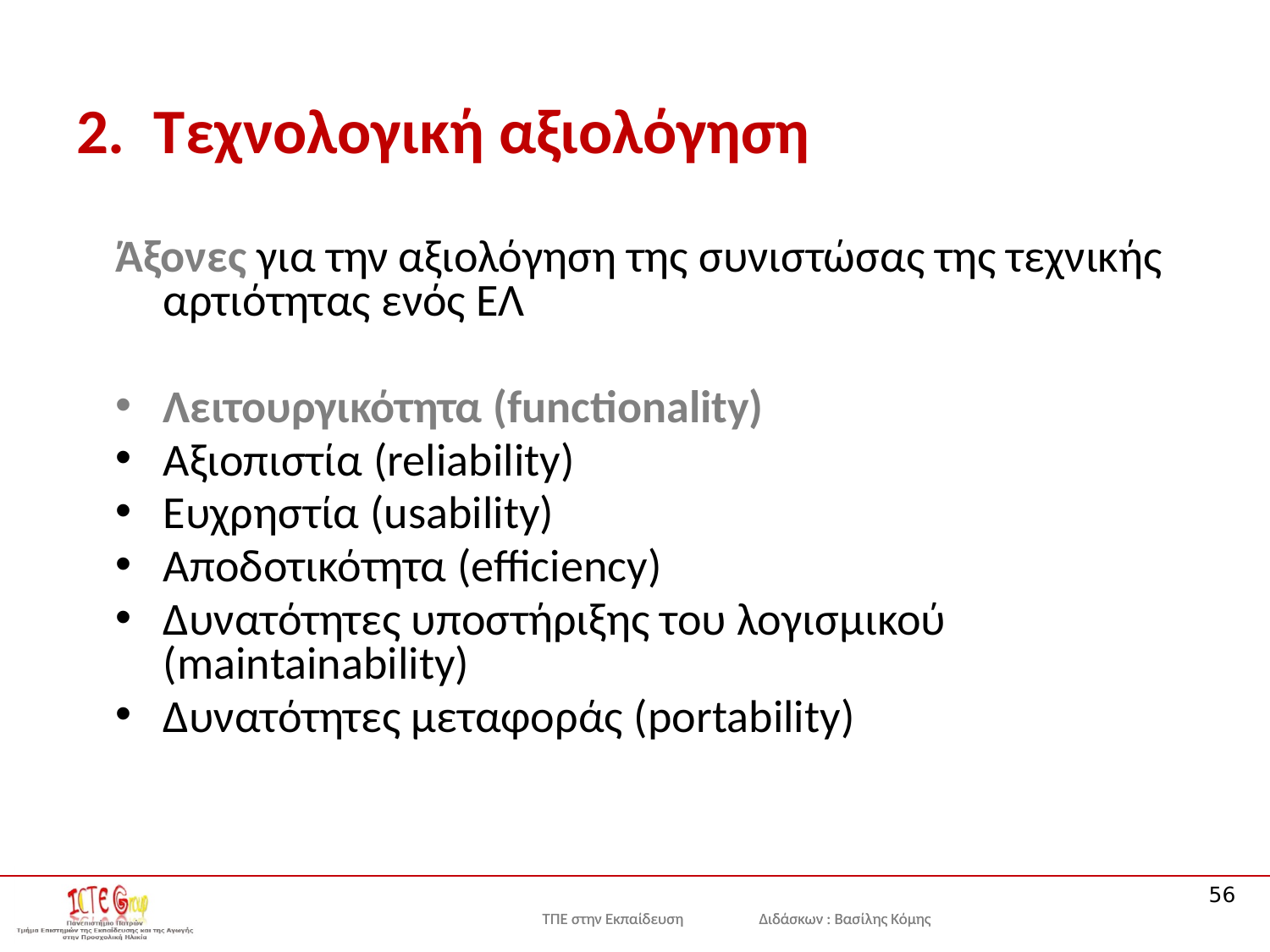

# 2.  Τεχνολογική αξιολόγηση
Άξονες για την αξιολόγηση της συνιστώσας της τεχνικής αρτιότητας ενός ΕΛ

Λειτουργικότητα (functionality)
Αξιοπιστία (reliability)
Ευχρηστία (usability)
Αποδοτικότητα (efficiency)
Δυνατότητες υποστήριξης του λογισμικού (maintainability)
Δυνατότητες μεταφοράς (portability)
56